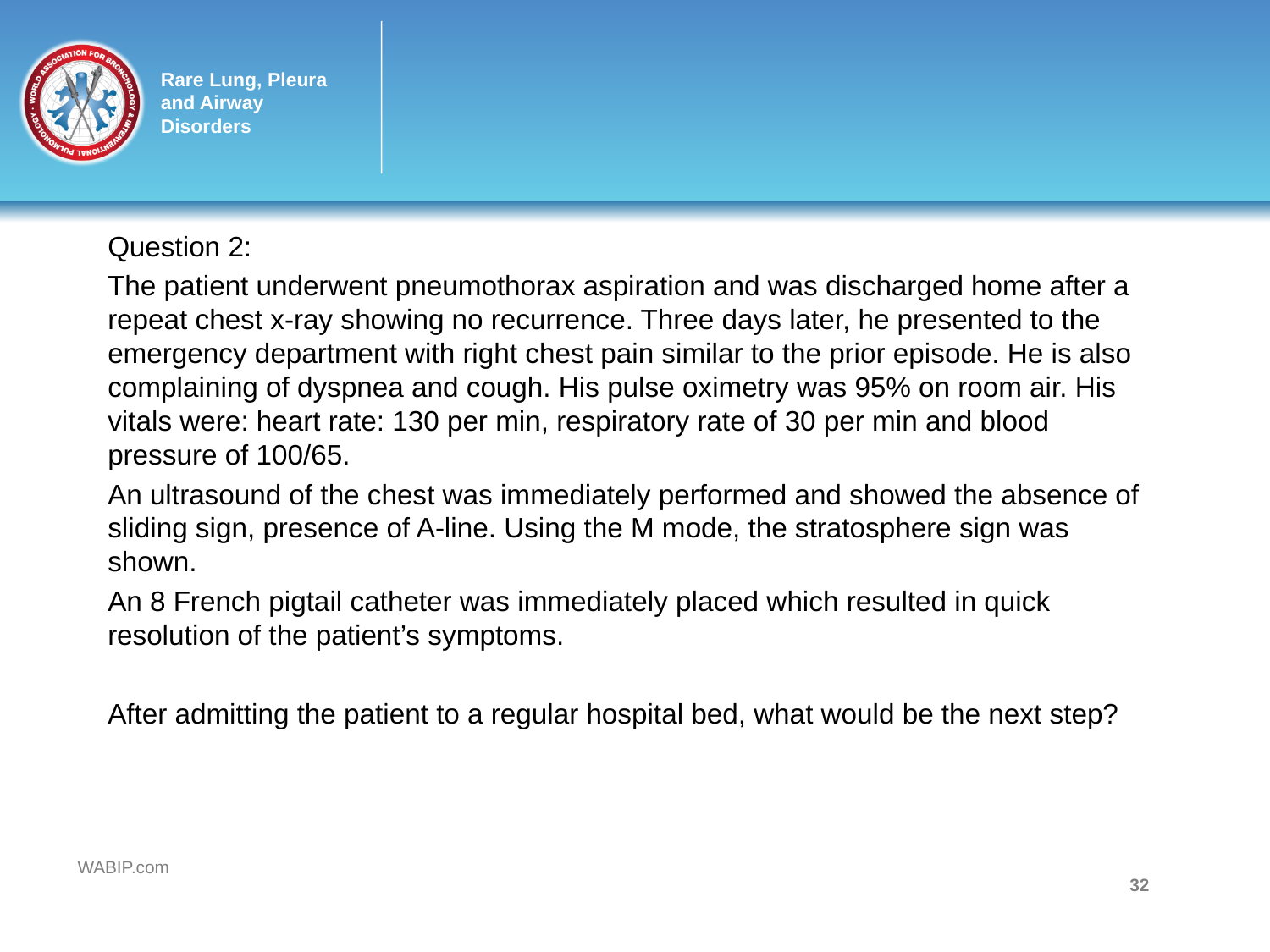

#
Question 2:
The patient underwent pneumothorax aspiration and was discharged home after a repeat chest x-ray showing no recurrence. Three days later, he presented to the emergency department with right chest pain similar to the prior episode. He is also complaining of dyspnea and cough. His pulse oximetry was 95% on room air. His vitals were: heart rate: 130 per min, respiratory rate of 30 per min and blood pressure of 100/65.
An ultrasound of the chest was immediately performed and showed the absence of sliding sign, presence of A-line. Using the M mode, the stratosphere sign was shown.
An 8 French pigtail catheter was immediately placed which resulted in quick resolution of the patient’s symptoms.

After admitting the patient to a regular hospital bed, what would be the next step?